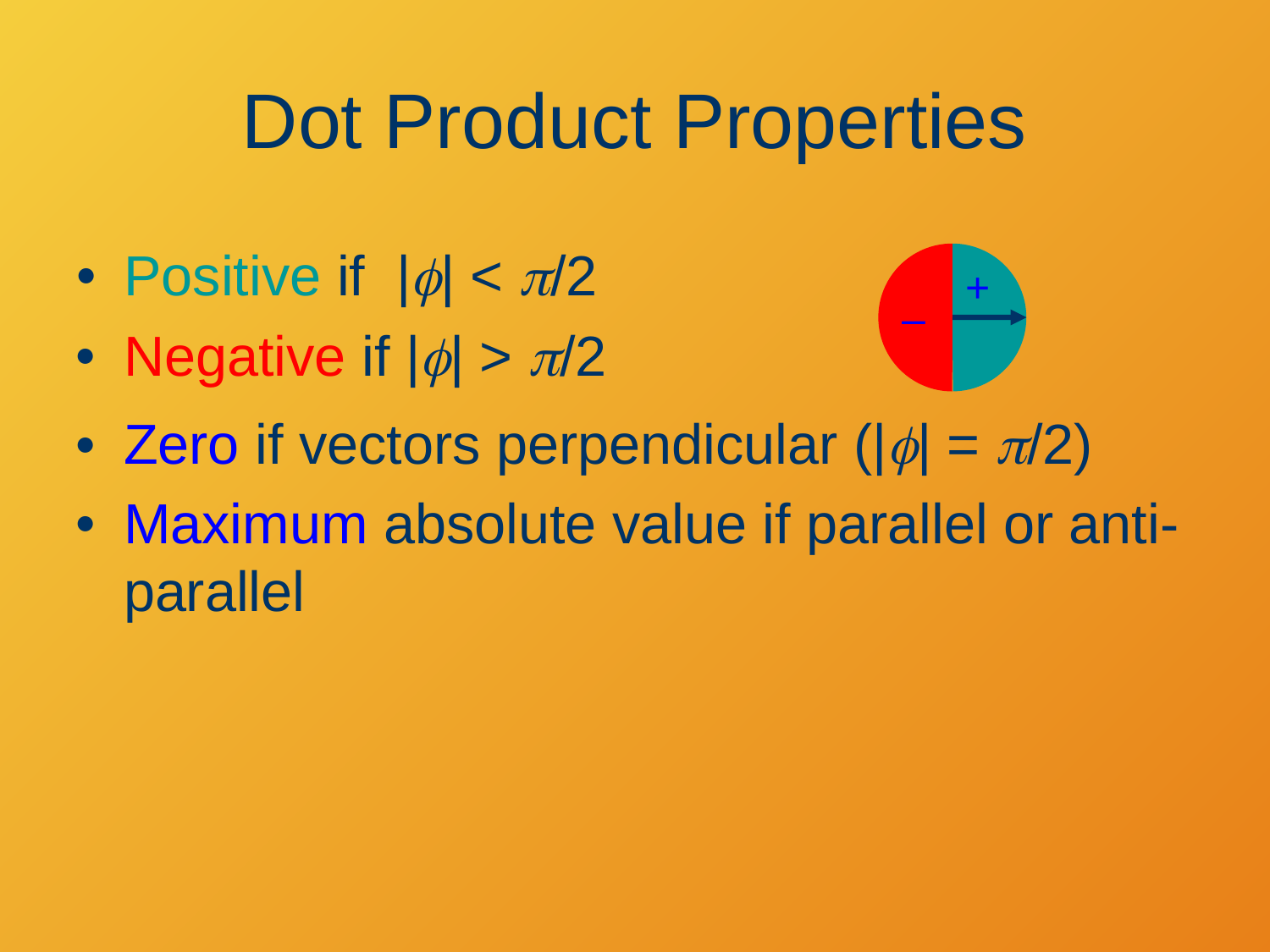

# Dot Product Properties
Positive if  |φ| < π/2

–

+
Negative if |φ| > π/2

Zero if vectors perpendicular (|φ| = π/2)
Maximum absolute value if parallel or anti-parallel